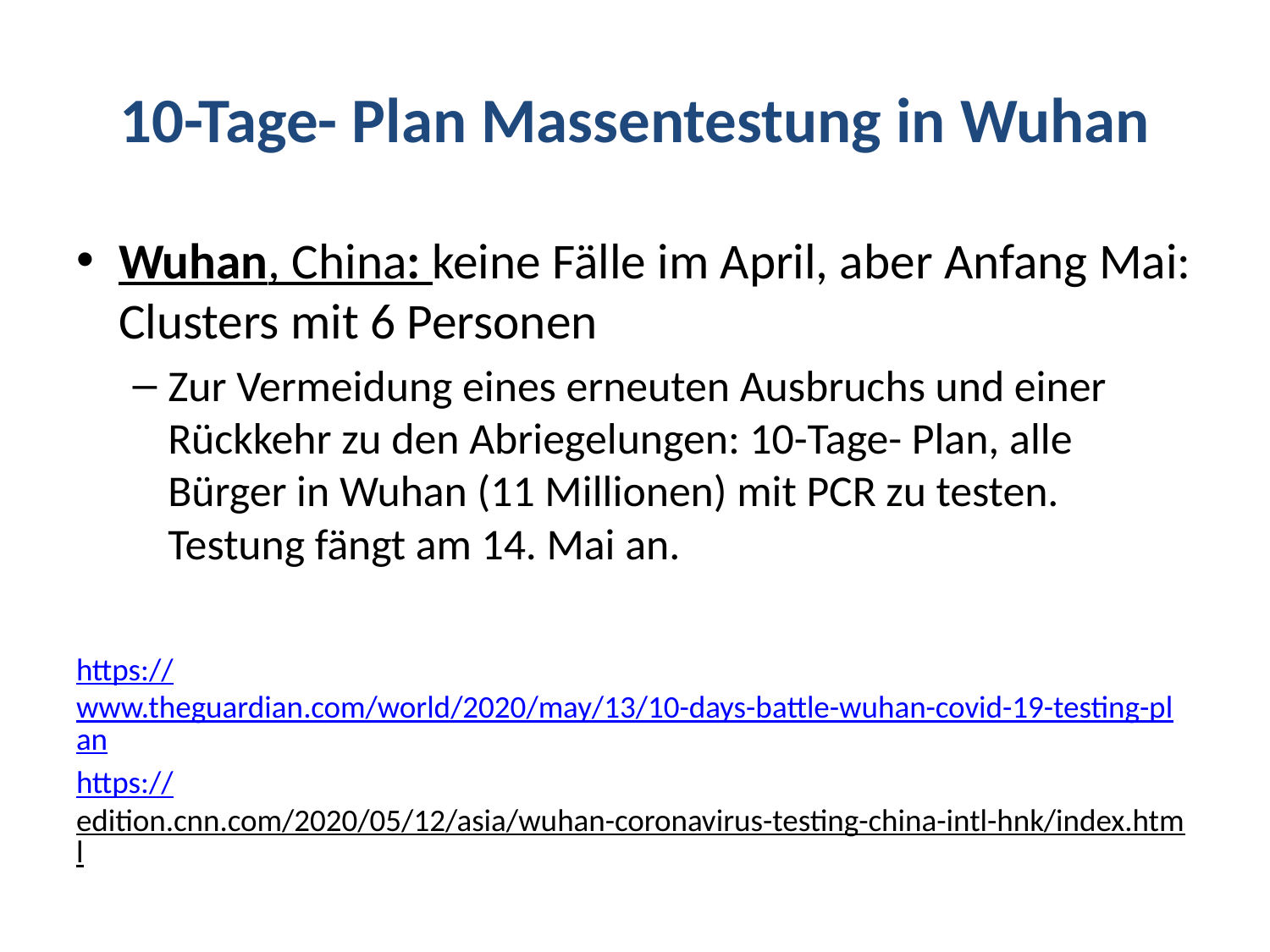

# 10-Tage- Plan Massentestung in Wuhan
Wuhan, China: keine Fälle im April, aber Anfang Mai: Clusters mit 6 Personen
Zur Vermeidung eines erneuten Ausbruchs und einer Rückkehr zu den Abriegelungen: 10-Tage- Plan, alle Bürger in Wuhan (11 Millionen) mit PCR zu testen. Testung fängt am 14. Mai an.

https://www.theguardian.com/world/2020/may/13/10-days-battle-wuhan-covid-19-testing-plan
https://edition.cnn.com/2020/05/12/asia/wuhan-coronavirus-testing-china-intl-hnk/index.html